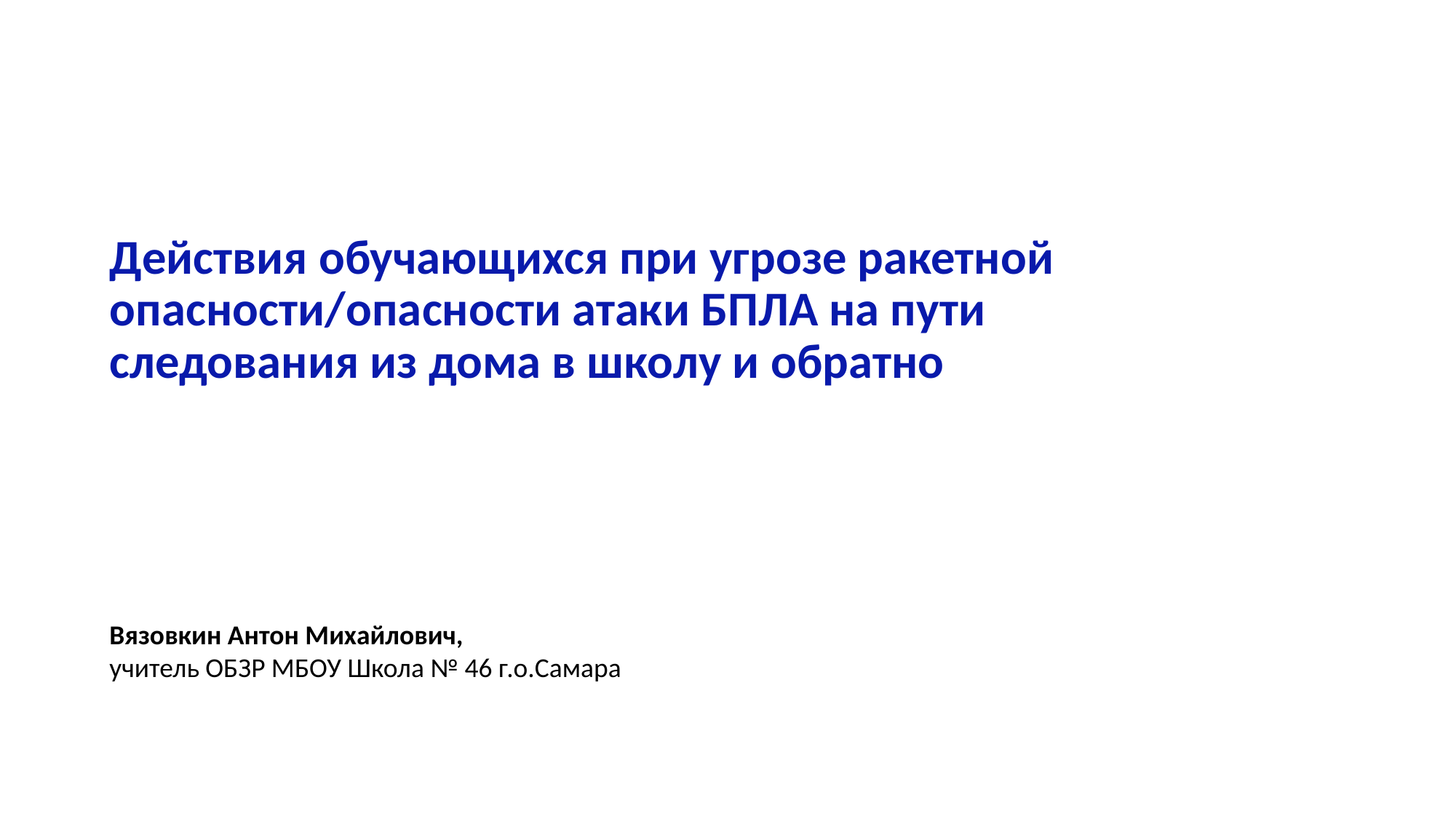

Действия обучающихся при угрозе ракетной опасности/опасности атаки БПЛА на пути следования из дома в школу и обратно
Вязовкин Антон Михайлович,
учитель ОБЗР МБОУ Школа № 46 г.о.Самара